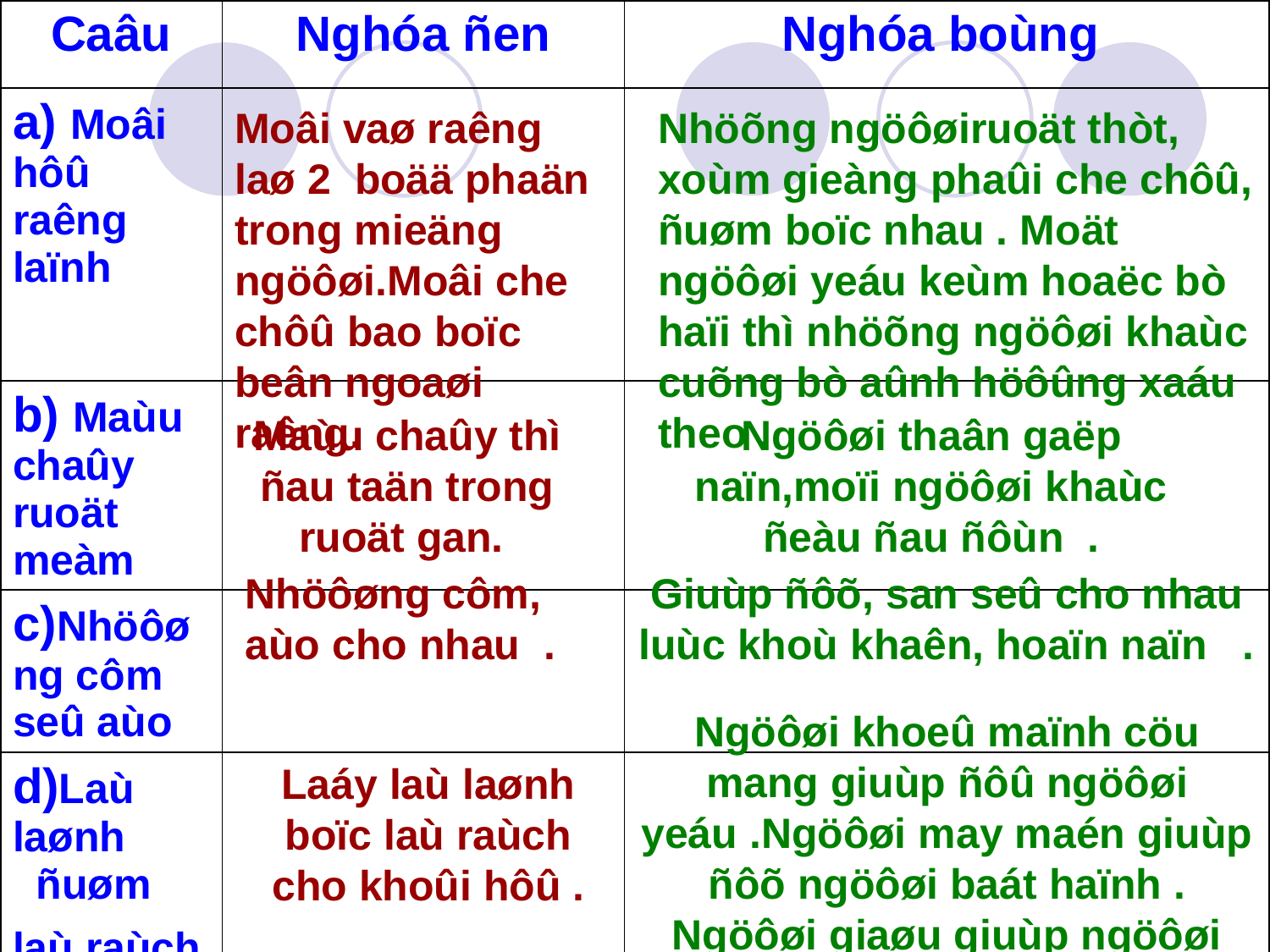

| Caâu | Nghóa ñen | Nghóa boùng |
| --- | --- | --- |
| a) Moâi hôû raêng laïnh |  |  |
| b) Maùu chaûy ruoät meàm |  |  |
| c)Nhöôøng côm seû aùo |  |  |
| d)Laù laønh ñuøm laù raùch |  |  |
Moâi vaø raêng laø 2  boää phaän trong mieäng ngöôøi.Moâi che chôû bao boïc beân ngoaøi raêng.
Nhöõng ngöôøiruoät thòt, xoùm gieàng phaûi che chôû, ñuøm boïc nhau . Moät ngöôøi yeáu keùm hoaëc bò haïi thì nhöõng ngöôøi khaùc cuõng bò aûnh höôûng xaáu theo .
Maùu chaûy thì ñau taän trong ruoät gan.
Ngöôøi thaân gaëp naïn,moïi ngöôøi khaùc ñeàu ñau ñôùn  .
Nhöôøng côm, aùo cho nhau  .
Giuùp ñôõ, san seû cho nhau luùc khoù khaên, hoaïn naïn   .
Ngöôøi khoeû maïnh cöu mang giuùp ñôû ngöôøi yeáu .Ngöôøi may maén giuùp ñôõ ngöôøi baát haïnh . Ngöôøi giaøu giuùp ngöôøi ngheøo .
Laáy laù laønh boïc laù raùch cho khoûi hôû .